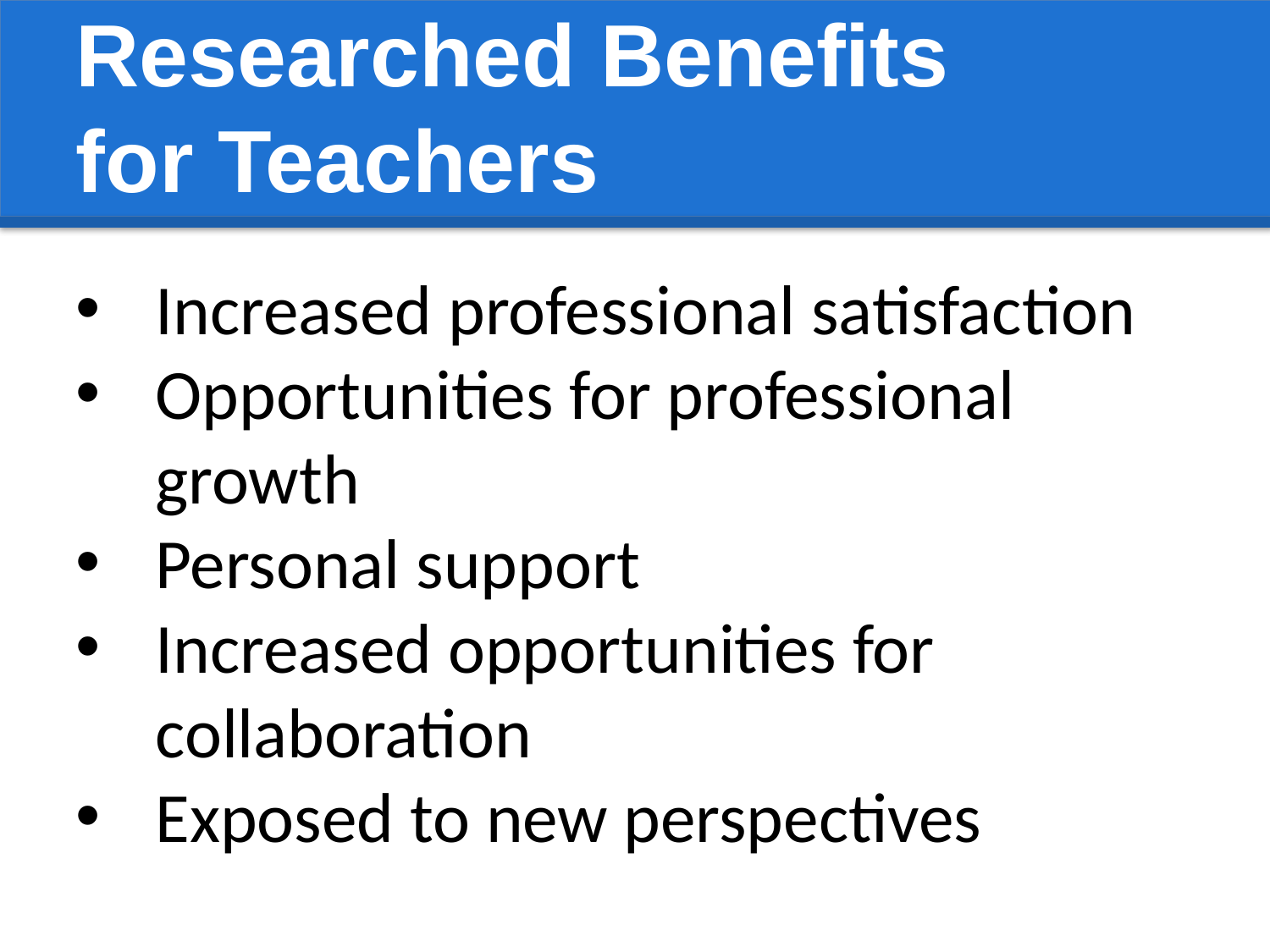

Researched Benefits
for Teachers
Increased professional satisfaction
Opportunities for professional growth
Personal support
Increased opportunities for collaboration
Exposed to new perspectives